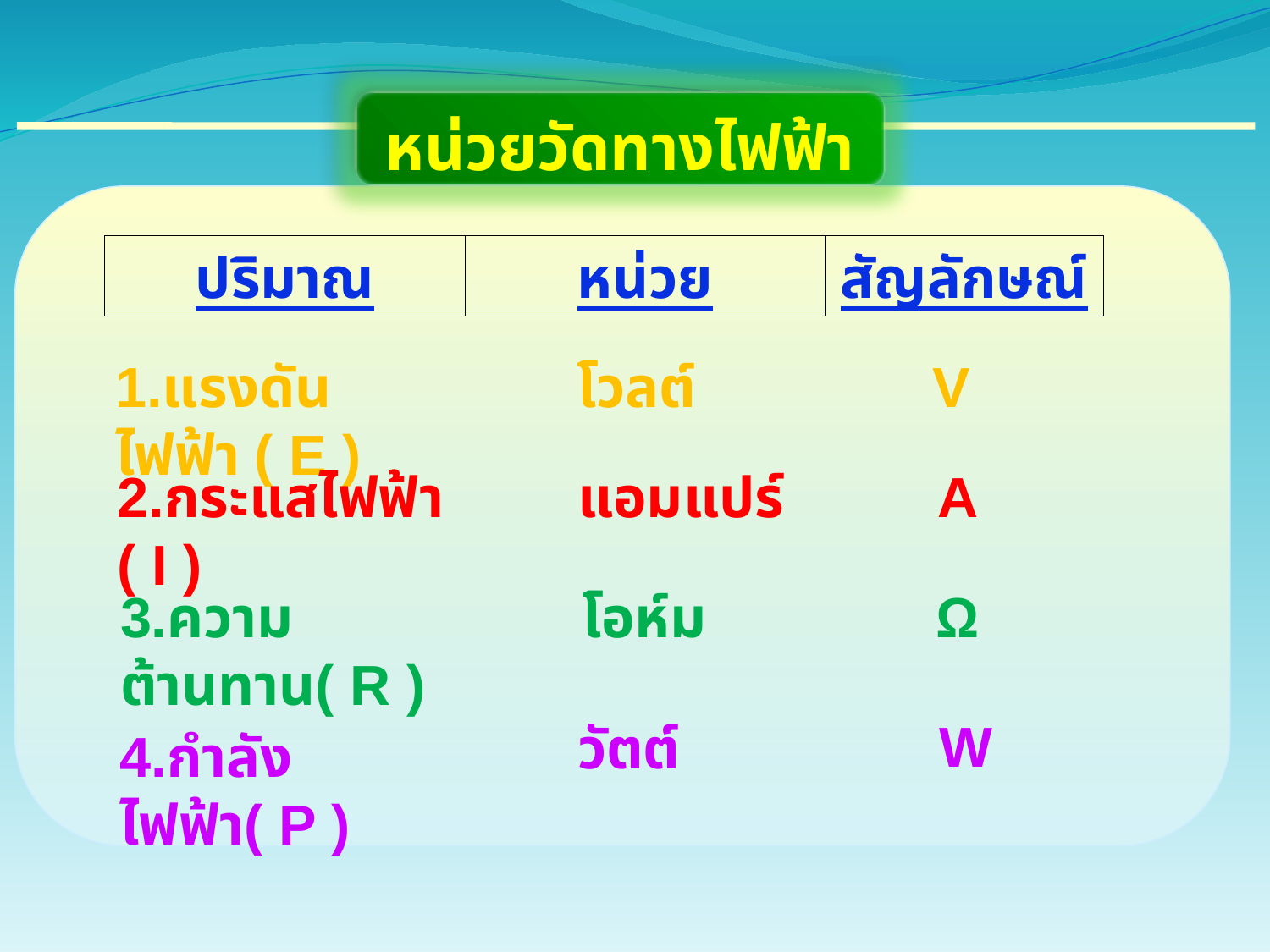

หน่วยวัดทางไฟฟ้า

ปริมาณ
หน่วย
สัญลักษณ์
1.แรงดันไฟฟ้า ( E )
โวลต์
V
2.กระแสไฟฟ้า ( I )
แอมแปร์
A
3.ความต้านทาน( R )
โอห์ม
Ω
W
วัตต์
4.กำลังไฟฟ้า( P )